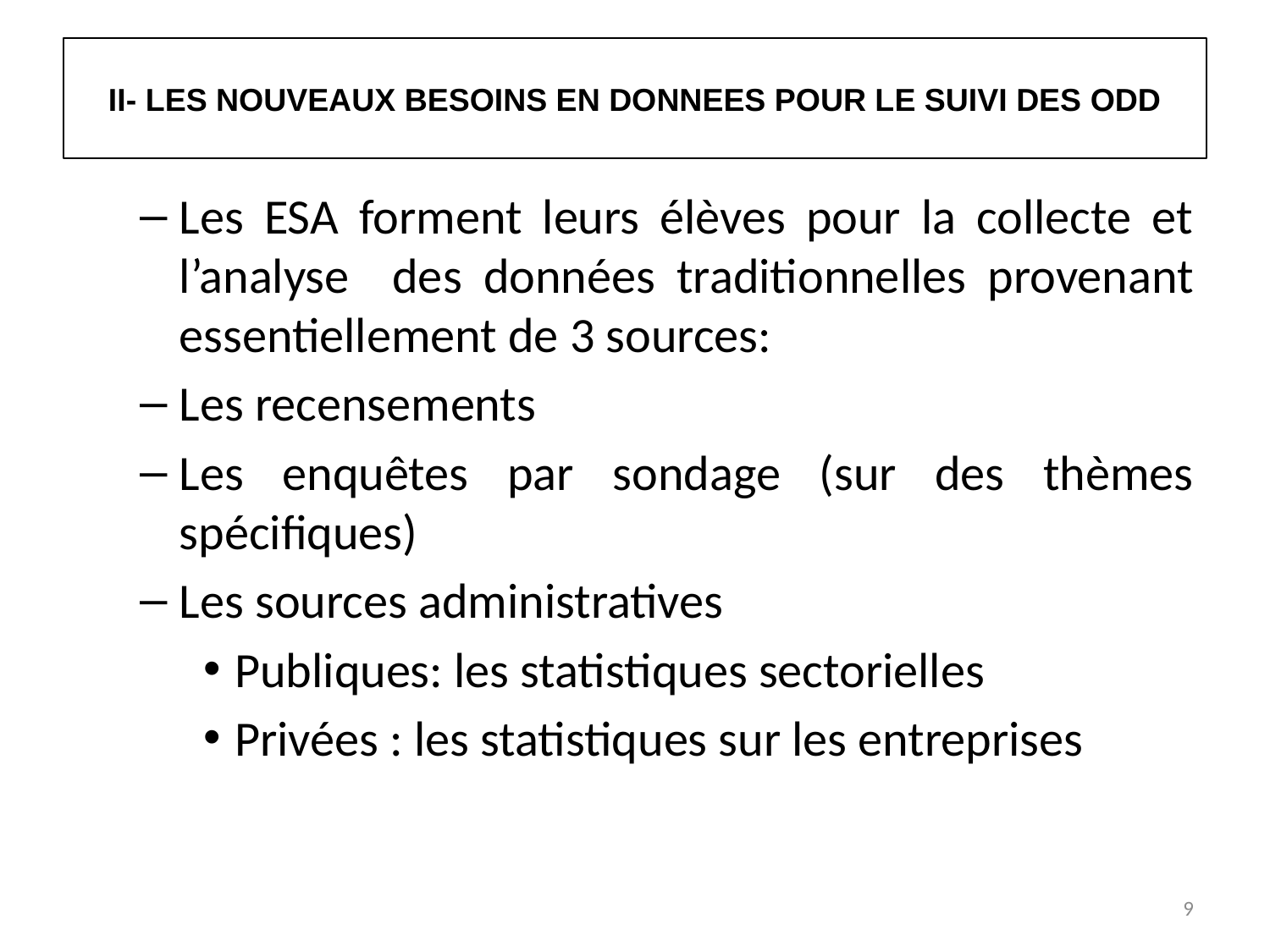

# II- LES NOUVEAUX BESOINS EN DONNEES POUR LE SUIVI DES ODD
Les ESA forment leurs élèves pour la collecte et l’analyse  des données traditionnelles provenant essentiellement de 3 sources:
Les recensements
Les enquêtes par sondage (sur des thèmes spécifiques)
Les sources administratives
Publiques: les statistiques sectorielles
Privées : les statistiques sur les entreprises
9